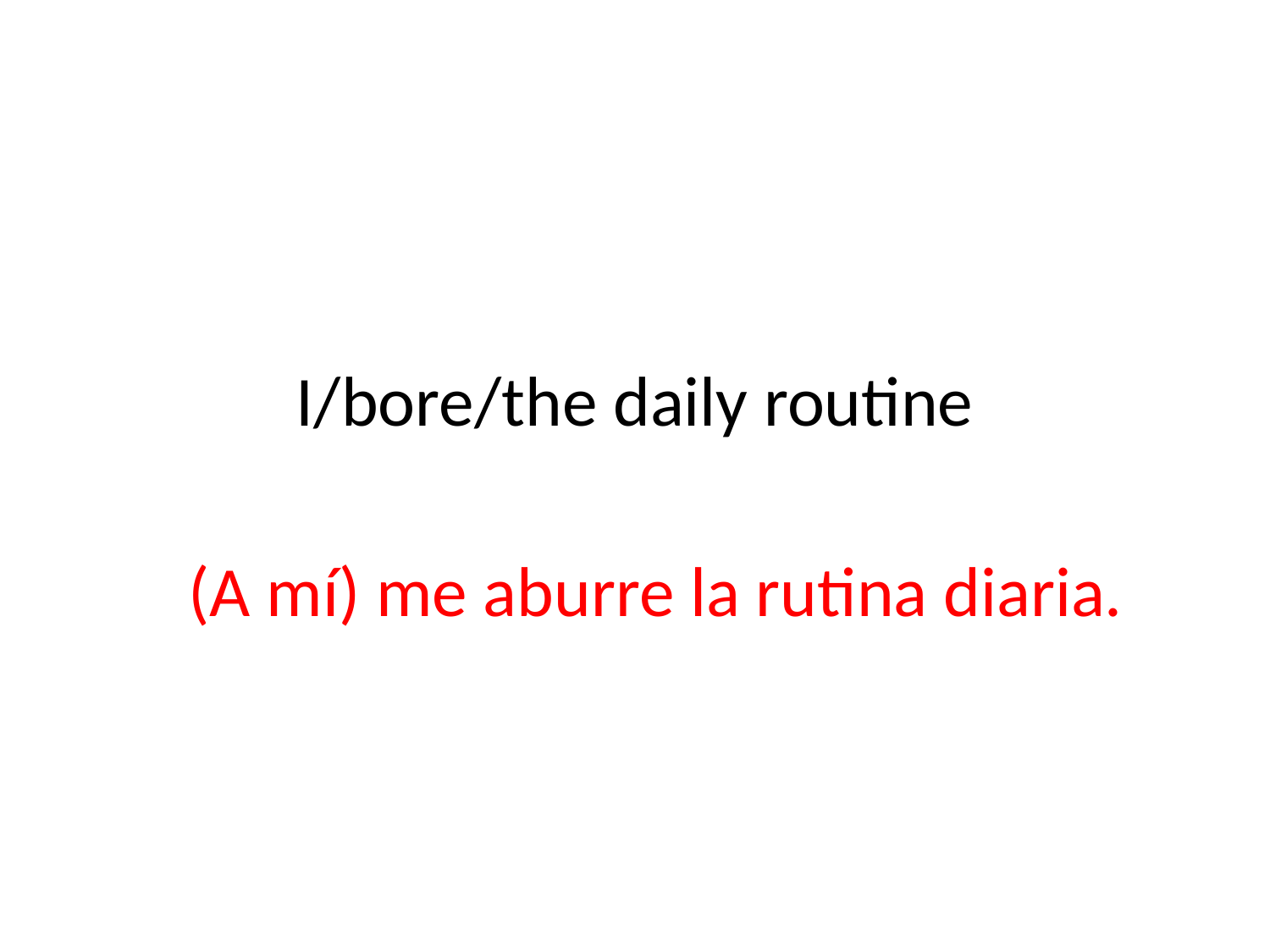

# I/bore/the daily routine
(A mí) me aburre la rutina diaria.